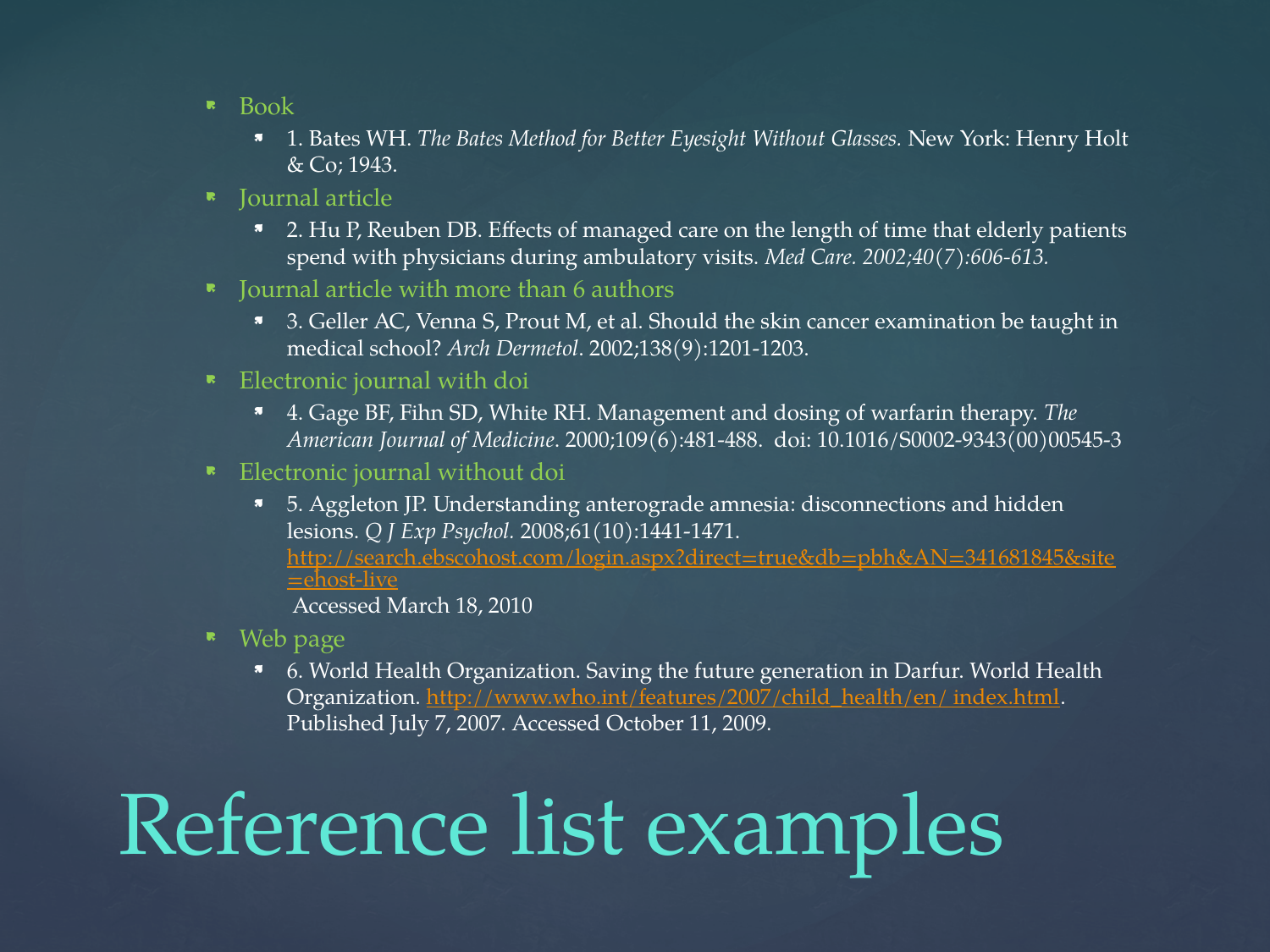

Book
1. Bates WH. The Bates Method for Better Eyesight Without Glasses. New York: Henry Holt & Co; 1943.
Journal article
2. Hu P, Reuben DB. Effects of managed care on the length of time that elderly patients spend with physicians during ambulatory visits. Med Care. 2002;40(7):606-613.
Journal article with more than 6 authors
3. Geller AC, Venna S, Prout M, et al. Should the skin cancer examination be taught in medical school? Arch Dermetol. 2002;138(9):1201-1203.
Electronic journal with doi
4. Gage BF, Fihn SD, White RH. Management and dosing of warfarin therapy. The American Journal of Medicine. 2000;109(6):481-488.  doi: 10.1016/S0002-9343(00)00545-3
Electronic journal without doi
5. Aggleton JP. Understanding anterograde amnesia: disconnections and hidden lesions. Q J Exp Psychol. 2008;61(10):1441-1471. http://search.ebscohost.com/login.aspx?direct=true&db=pbh&AN=341681845&site=ehost-live Accessed March 18, 2010
Web page
6. World Health Organization. Saving the future generation in Darfur. World Health Organization. http://www.who.int/features/2007/child_health/en/ index.html. Published July 7, 2007. Accessed October 11, 2009.
# Reference list examples